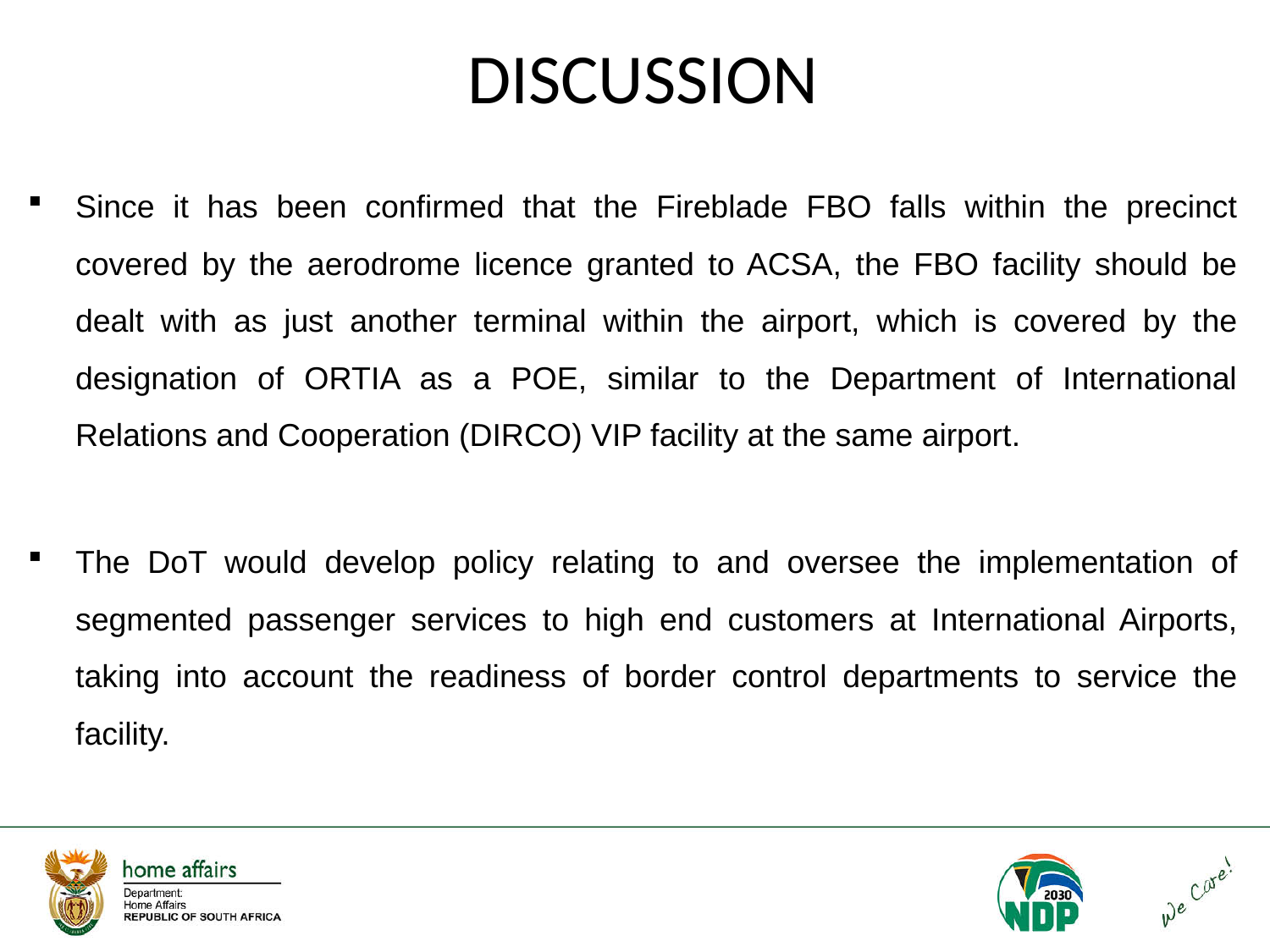

DISCUSSION
Since it has been confirmed that the Fireblade FBO falls within the precinct covered by the aerodrome licence granted to ACSA, the FBO facility should be dealt with as just another terminal within the airport, which is covered by the designation of ORTIA as a POE, similar to the Department of International Relations and Cooperation (DIRCO) VIP facility at the same airport.

The DoT would develop policy relating to and oversee the implementation of segmented passenger services to high end customers at International Airports, taking into account the readiness of border control departments to service the facility.